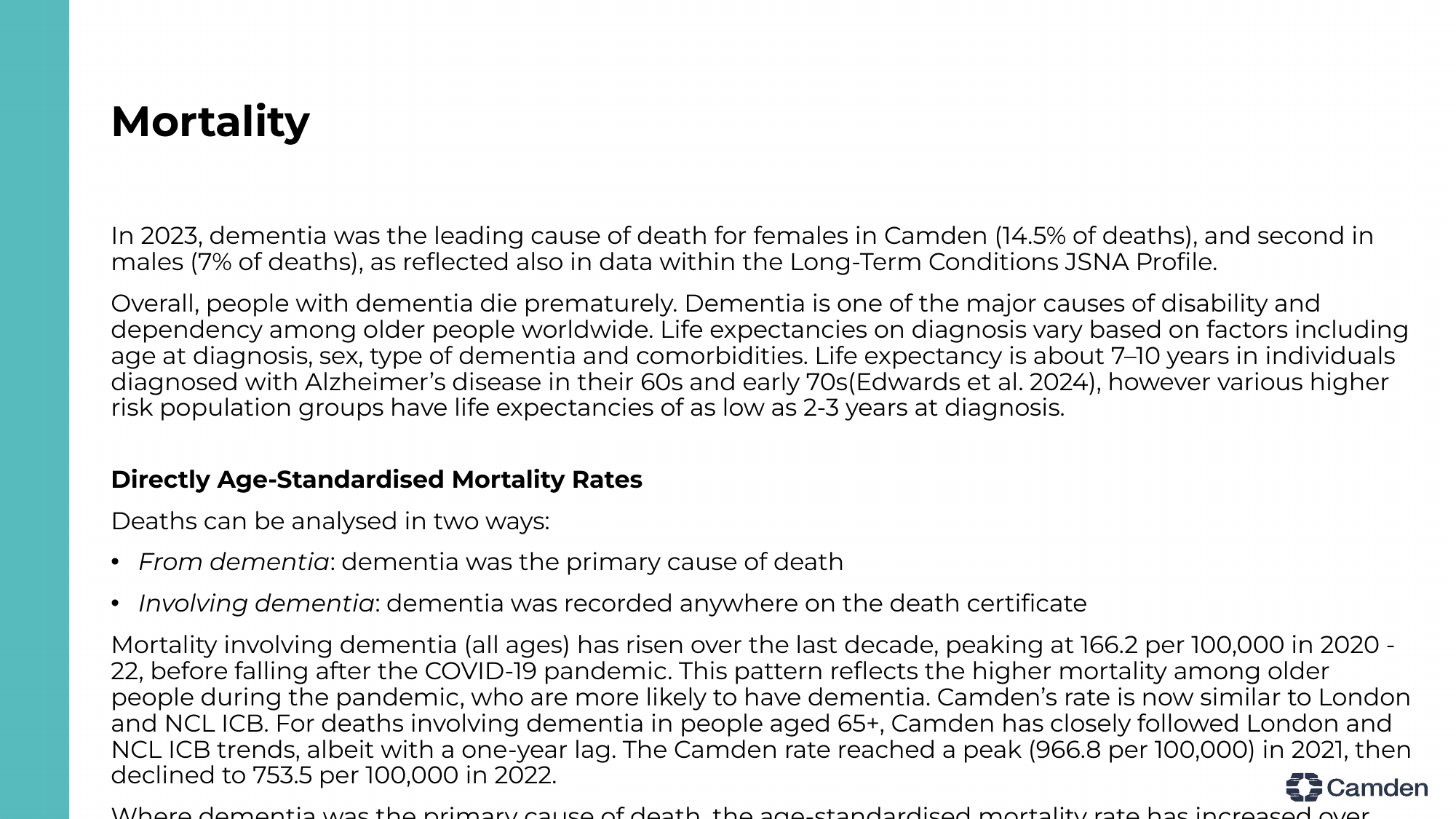

# Mortality
In 2023, dementia was the leading cause of death for females in Camden (14.5% of deaths), and second in males (7% of deaths), as reflected also in data within the Long-Term Conditions JSNA Profile.
Overall, people with dementia die prematurely. Dementia is one of the major causes of disability and dependency among older people worldwide. Life expectancies on diagnosis vary based on factors including age at diagnosis, sex, type of dementia and comorbidities. Life expectancy is about 7–10 years in individuals diagnosed with Alzheimer’s disease in their 60s and early 70s(Edwards et al. 2024), however various higher risk population groups have life expectancies of as low as 2-3 years at diagnosis.
Directly Age-Standardised Mortality Rates
Deaths can be analysed in two ways:
From dementia: dementia was the primary cause of death
Involving dementia: dementia was recorded anywhere on the death certificate
Mortality involving dementia (all ages) has risen over the last decade, peaking at 166.2 per 100,000 in 2020 - 22, before falling after the COVID-19 pandemic. This pattern reflects the higher mortality among older people during the pandemic, who are more likely to have dementia. Camden’s rate is now similar to London and NCL ICB. For deaths involving dementia in people aged 65+, Camden has closely followed London and NCL ICB trends, albeit with a one-year lag. The Camden rate reached a peak (966.8 per 100,000) in 2021, then declined to 753.5 per 100,000 in 2022.
Where dementia was the primary cause of death, the age-standardised mortality rate has increased over the last decade. Since 2020 - 22 (93.6 per 100,000), Camden’s rate has been stable and not significantly different from London.
Directly age-standardised rates express the overall rate that would occur in a standard population age structure if it experienced the age-specific rates of the observed population. It allows the comparison of mortality rates across different populations, even if they have different age distributions.